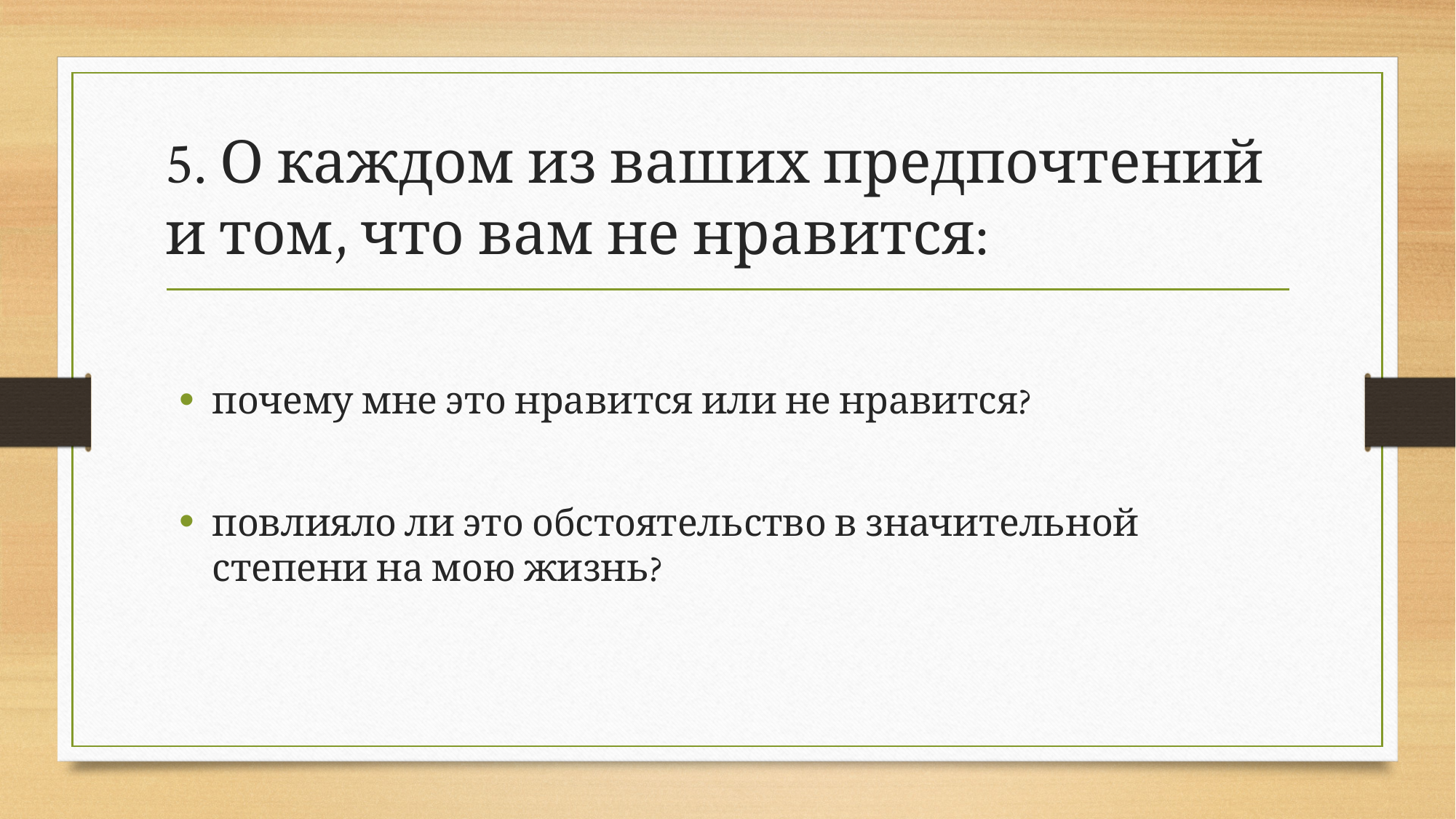

# 5. О каждом из ваших предпочтений и том, что вам не нравится:
почему мне это нравится или не нравится?

повлияло ли это обстоятельство в значительной степени на мою жизнь?